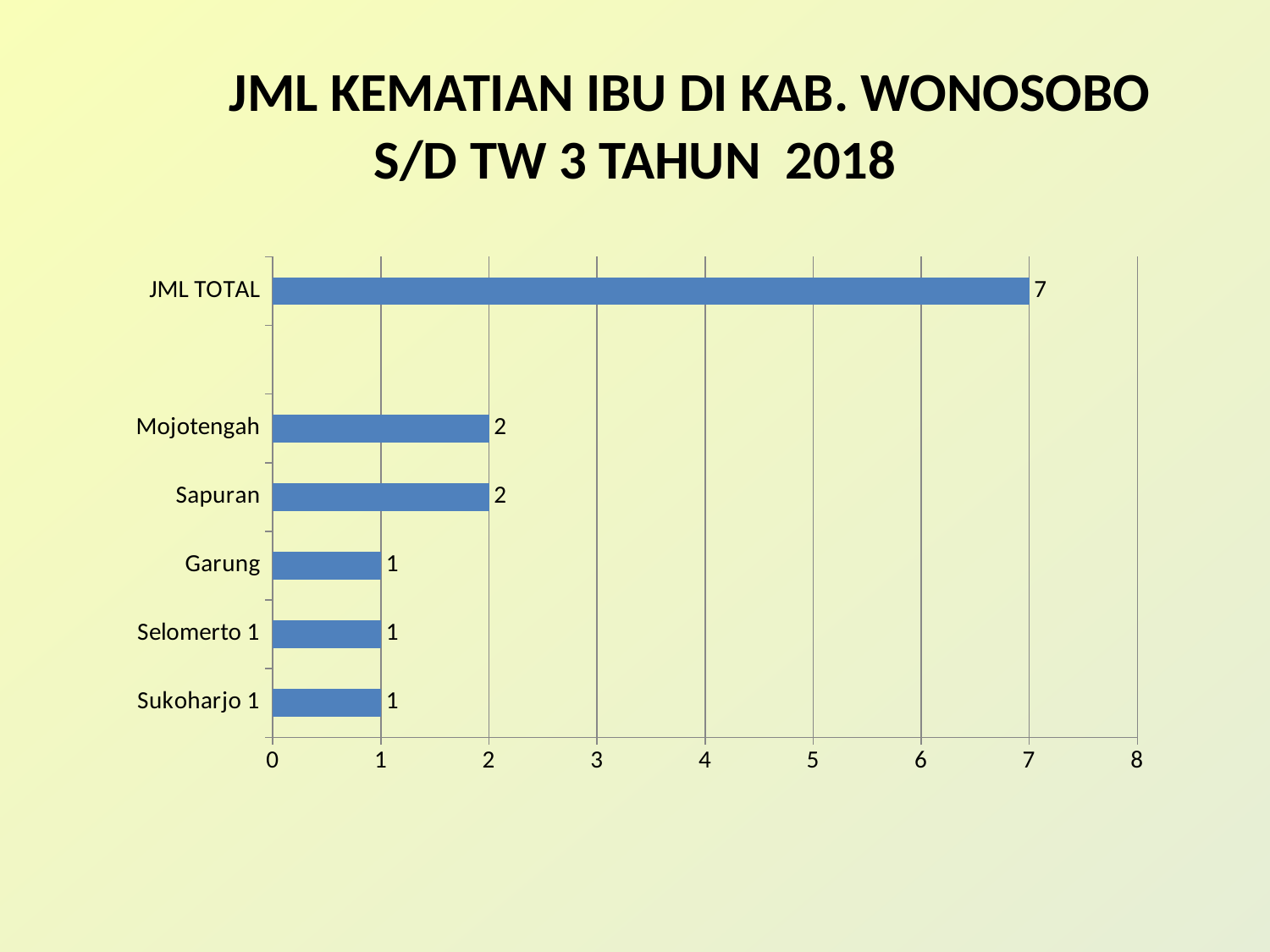

# JML KEMATIAN IBU DI KAB. WONOSOBO S/D TW 3 TAHUN  2018

### Chart

| Category |  |
|---|---|
| Sukoharjo 1 | 1.0 |
| Selomerto 1 | 1.0 |
| Garung | 1.0 |
| Sapuran | 2.0 |
| Mojotengah | 2.0 |
|  | None |
| JML TOTAL | 7.0 |